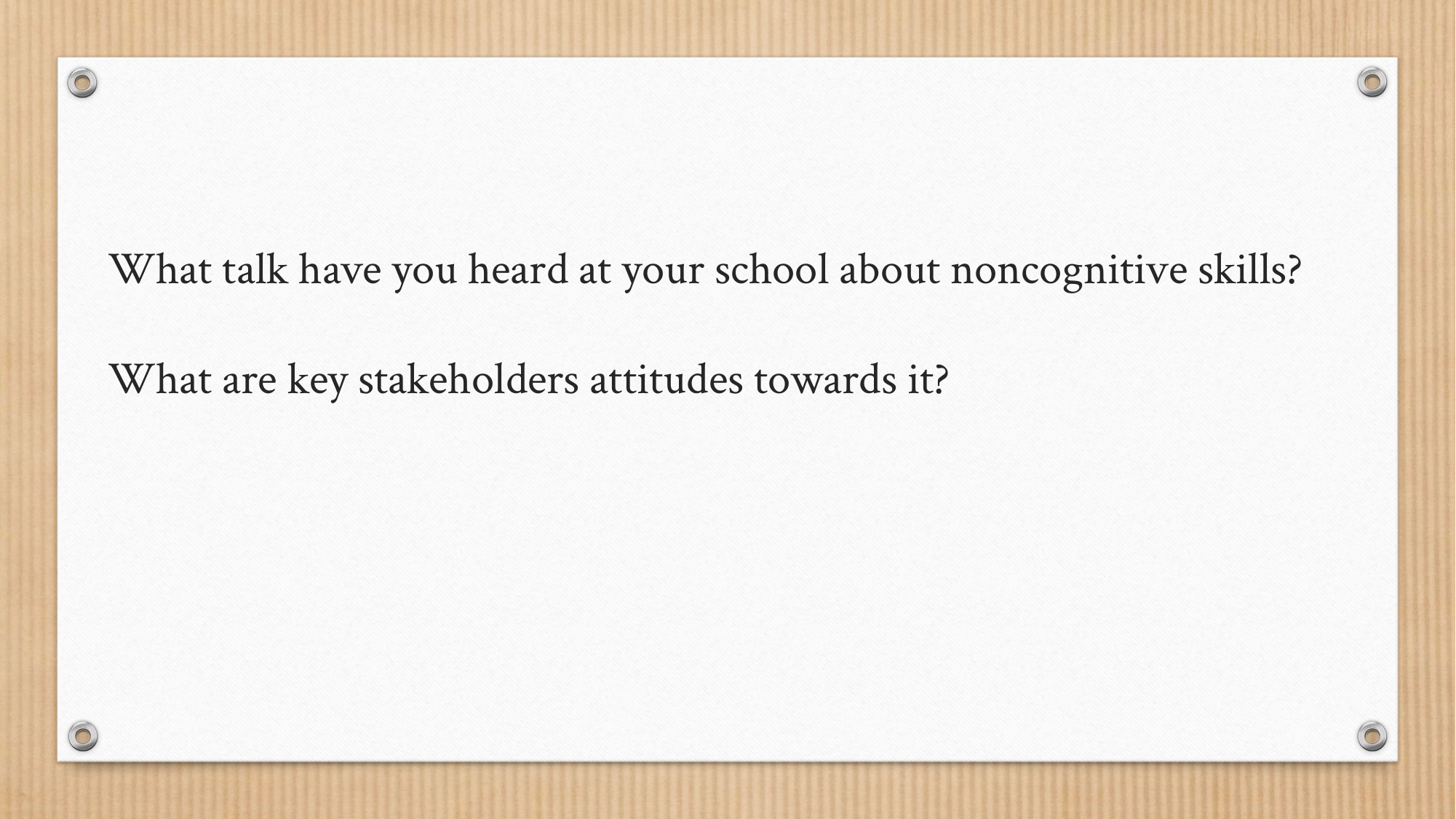

# What talk have you heard at your school about noncognitive skills? What are key stakeholders attitudes towards it?